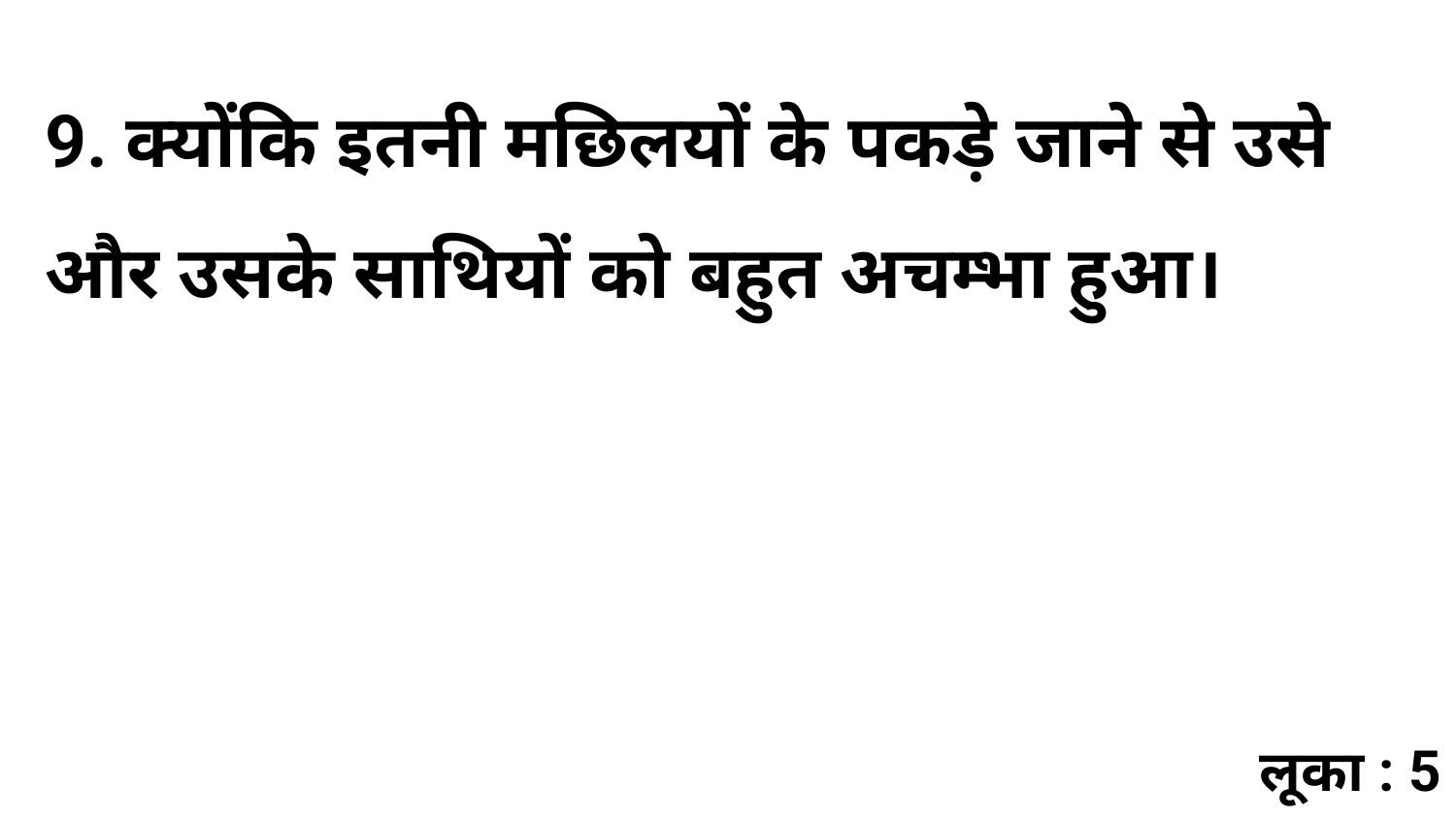

9. क्योंकि इतनी मछिलयों के पकड़े जाने से उसे और उसके साथियों को बहुत अचम्भा हुआ।
लूका : 5